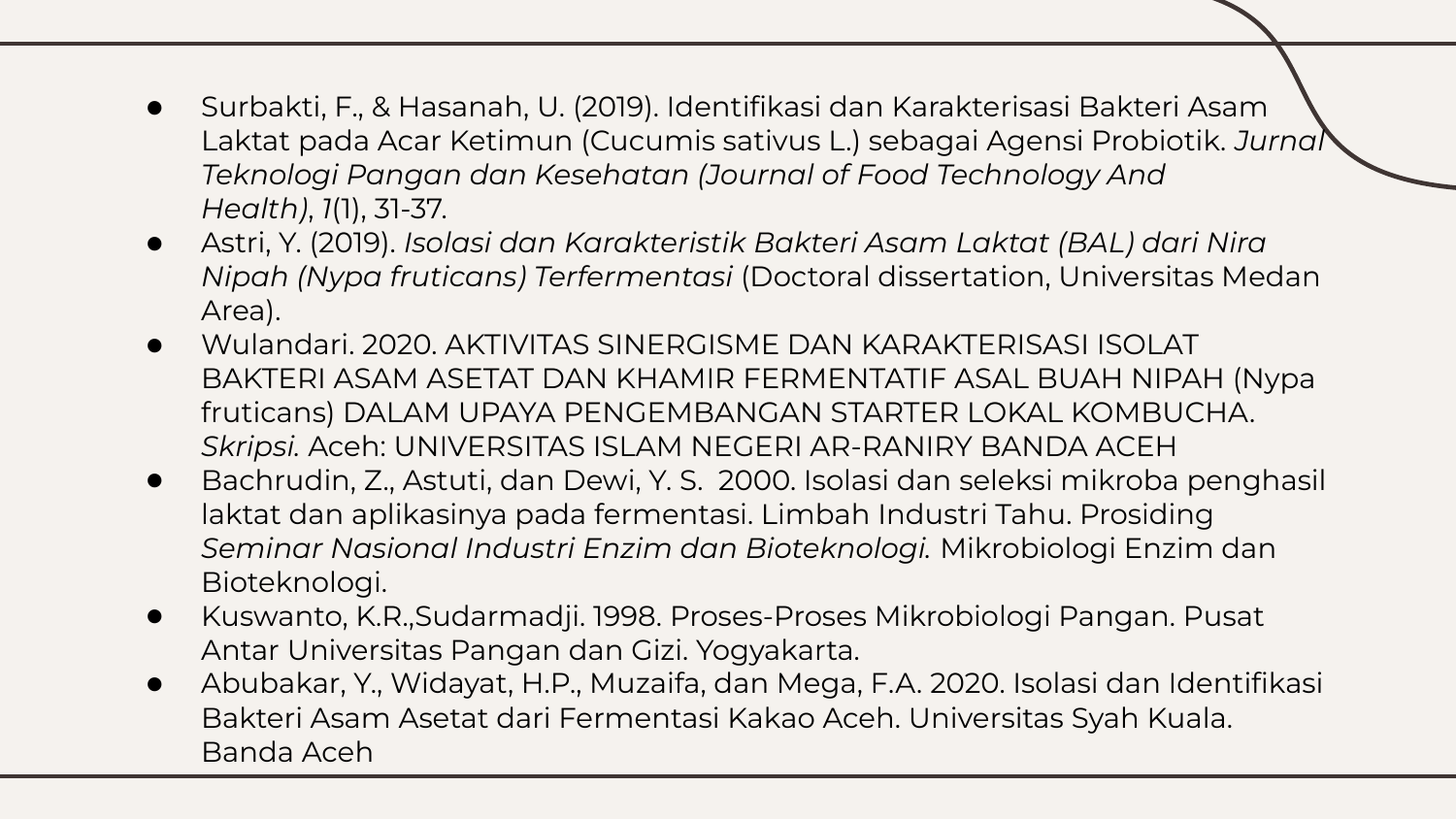

Surbakti, F., & Hasanah, U. (2019). Identifikasi dan Karakterisasi Bakteri Asam Laktat pada Acar Ketimun (Cucumis sativus L.) sebagai Agensi Probiotik. Jurnal Teknologi Pangan dan Kesehatan (Journal of Food Technology And Health), 1(1), 31-37.
Astri, Y. (2019). Isolasi dan Karakteristik Bakteri Asam Laktat (BAL) dari Nira Nipah (Nypa fruticans) Terfermentasi (Doctoral dissertation, Universitas Medan Area).
Wulandari. 2020. AKTIVITAS SINERGISME DAN KARAKTERISASI ISOLAT BAKTERI ASAM ASETAT DAN KHAMIR FERMENTATIF ASAL BUAH NIPAH (Nypa fruticans) DALAM UPAYA PENGEMBANGAN STARTER LOKAL KOMBUCHA. Skripsi. Aceh: UNIVERSITAS ISLAM NEGERI AR-RANIRY BANDA ACEH
Bachrudin, Z., Astuti, dan Dewi, Y. S.  2000. Isolasi dan seleksi mikroba penghasil laktat dan aplikasinya pada fermentasi. Limbah Industri Tahu. Prosiding Seminar Nasional Industri Enzim dan Bioteknologi. Mikrobiologi Enzim dan Bioteknologi.
Kuswanto, K.R.,Sudarmadji. 1998. Proses-Proses Mikrobiologi Pangan. Pusat Antar Universitas Pangan dan Gizi. Yogyakarta.
Abubakar, Y., Widayat, H.P., Muzaifa, dan Mega, F.A. 2020. Isolasi dan Identifikasi Bakteri Asam Asetat dari Fermentasi Kakao Aceh. Universitas Syah Kuala. Banda Aceh